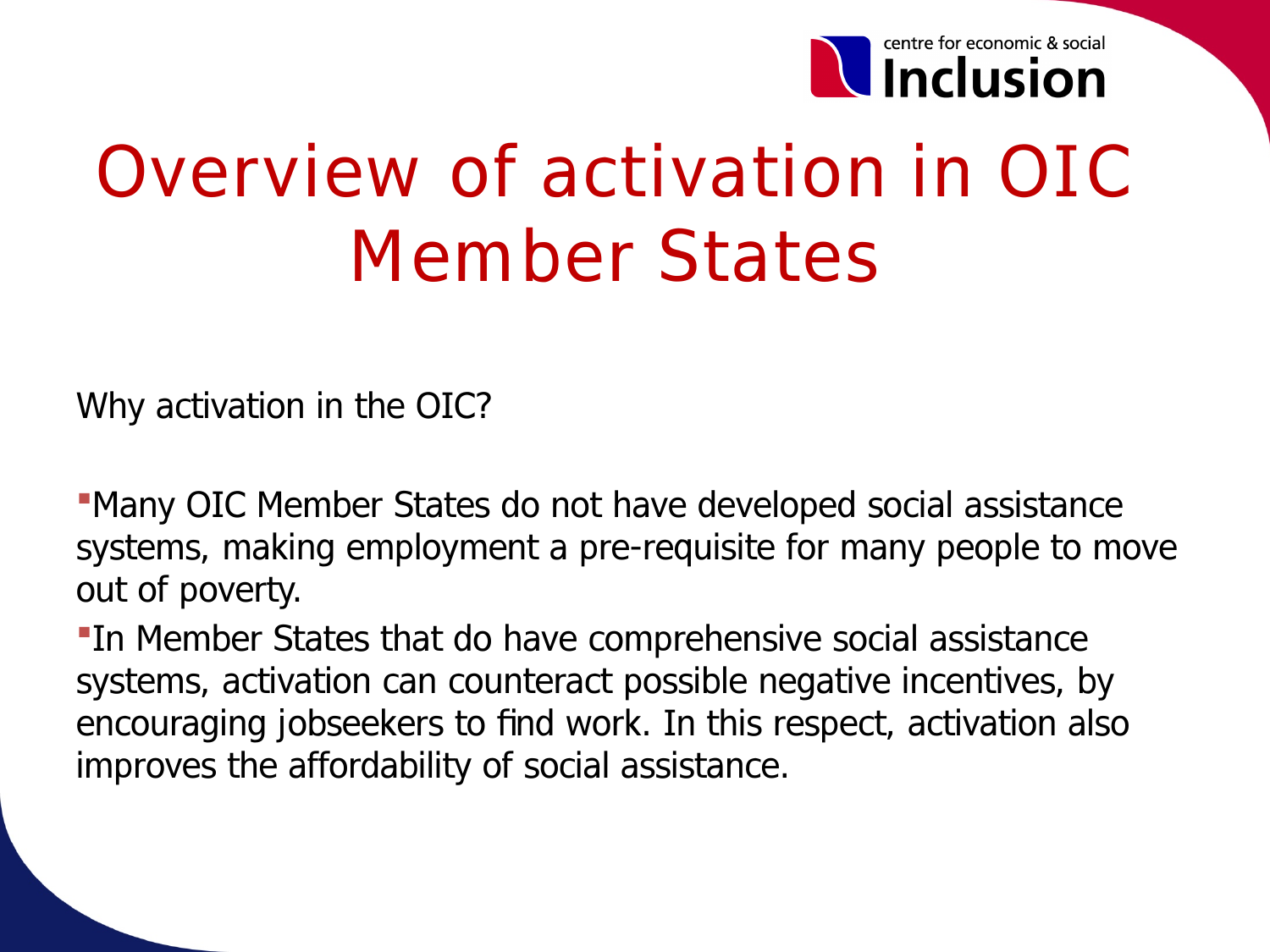

# Overview of activation in OIC Member States
Why activation in the OIC?

Many OIC Member States do not have developed social assistance systems, making employment a pre-requisite for many people to move out of poverty.
In Member States that do have comprehensive social assistance systems, activation can counteract possible negative incentives, by encouraging jobseekers to find work. In this respect, activation also improves the affordability of social assistance.